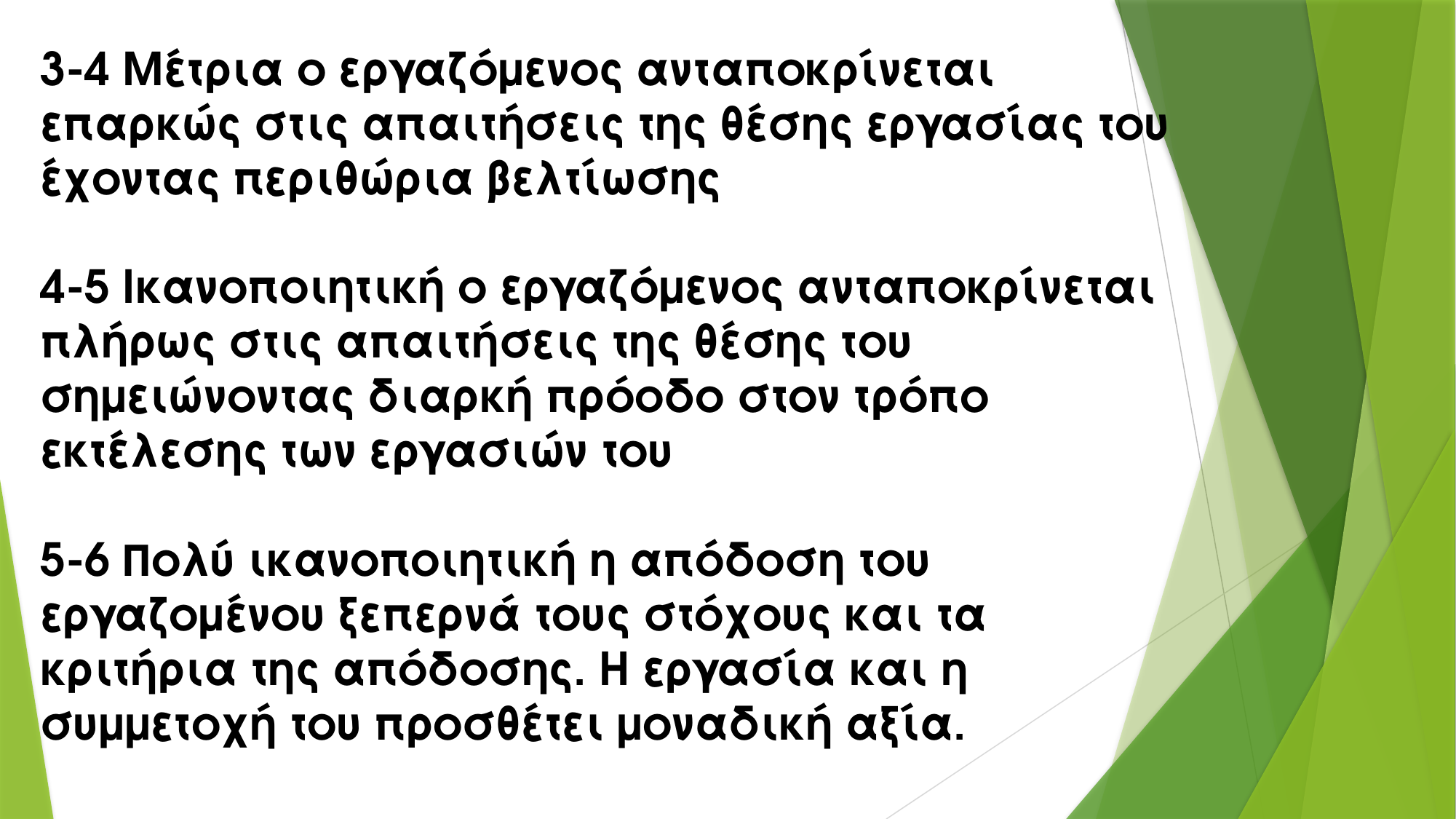

3-4 Μέτρια ο εργαζόμενος ανταποκρίνεται επαρκώς στις απαιτήσεις της θέσης εργασίας του
έχοντας περιθώρια βελτίωσης

4-5 Ικανοποιητική ο εργαζόμενος ανταποκρίνεται πλήρως στις απαιτήσεις της θέσης του σημειώνοντας διαρκή πρόοδο στον τρόπο εκτέλεσης των εργασιών του

5-6 Πολύ ικανοποιητική η απόδοση του εργαζομένου ξεπερνά τους στόχους και τα κριτήρια της απόδοσης. Η εργασία και η συμμετοχή του προσθέτει μοναδική αξία.